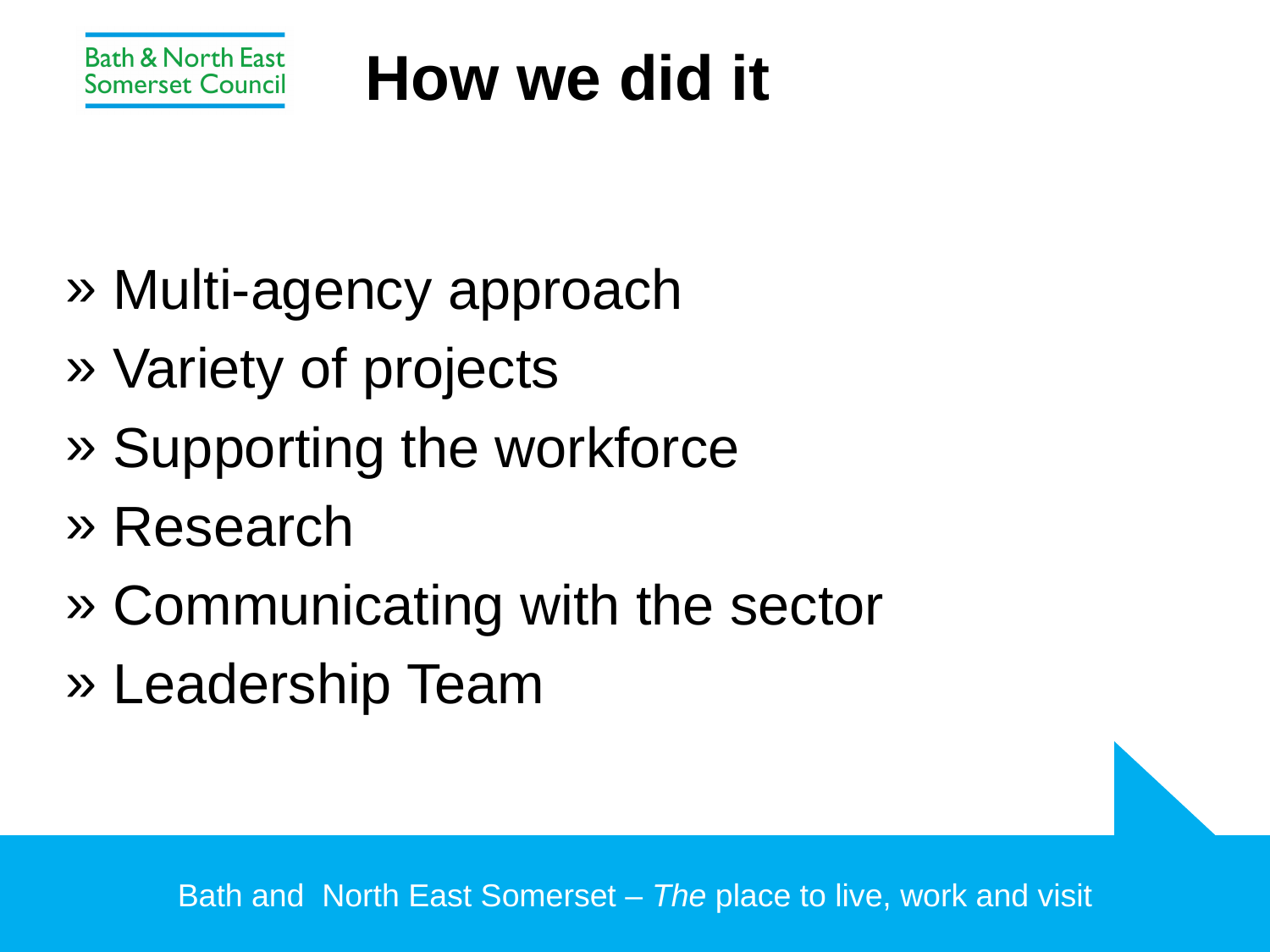

# How we did it

Multi-agency approach
Variety of projects
Supporting the workforce
Research
Communicating with the sector
Leadership Team